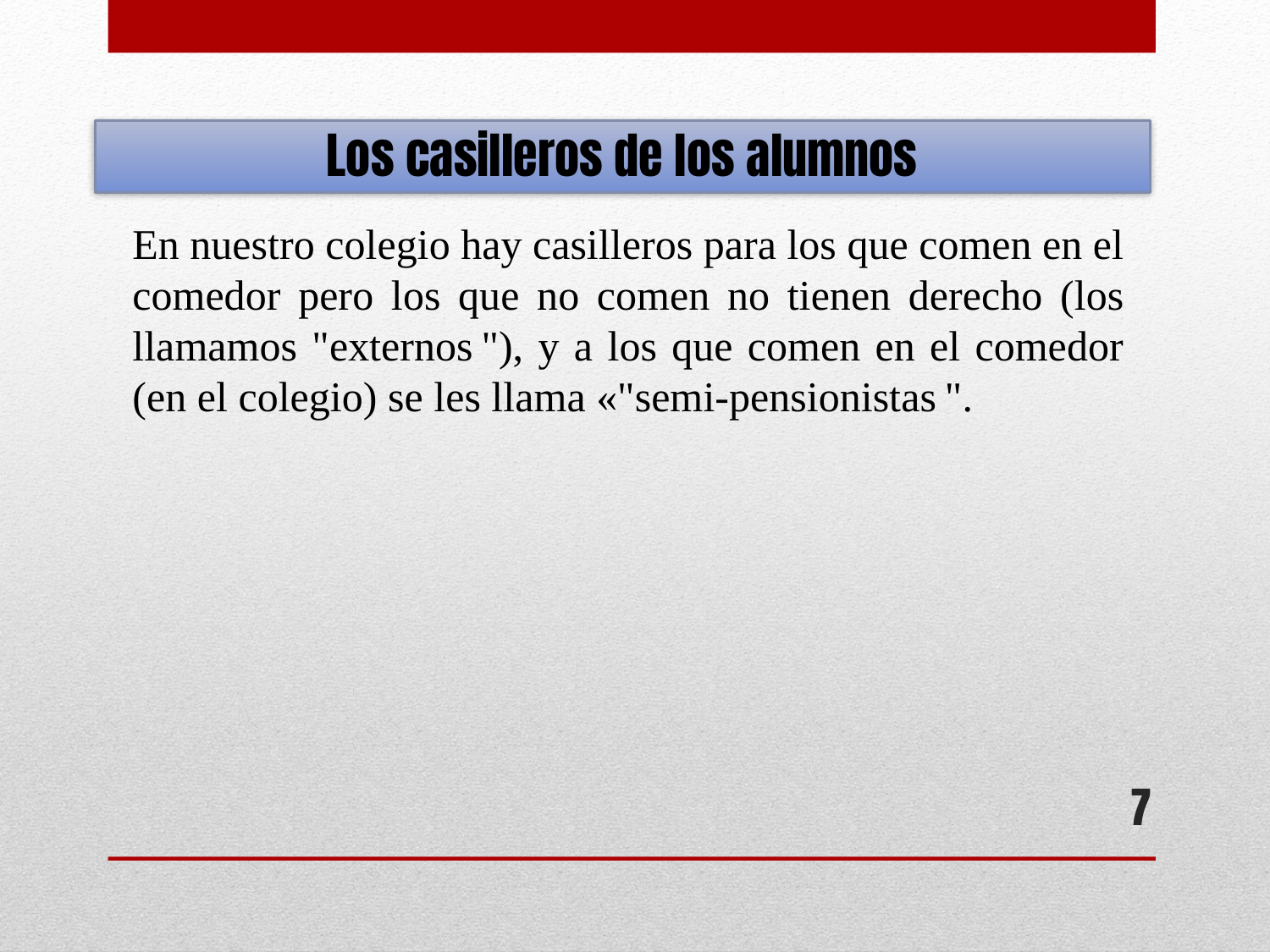

En nuestro colegio hay casilleros para los que comen en el comedor pero los que no comen no tienen derecho (los llamamos "externos "), y a los que comen en el comedor (en el colegio) se les llama «"semi-pensionistas ".

Los casilleros de los alumnos
7